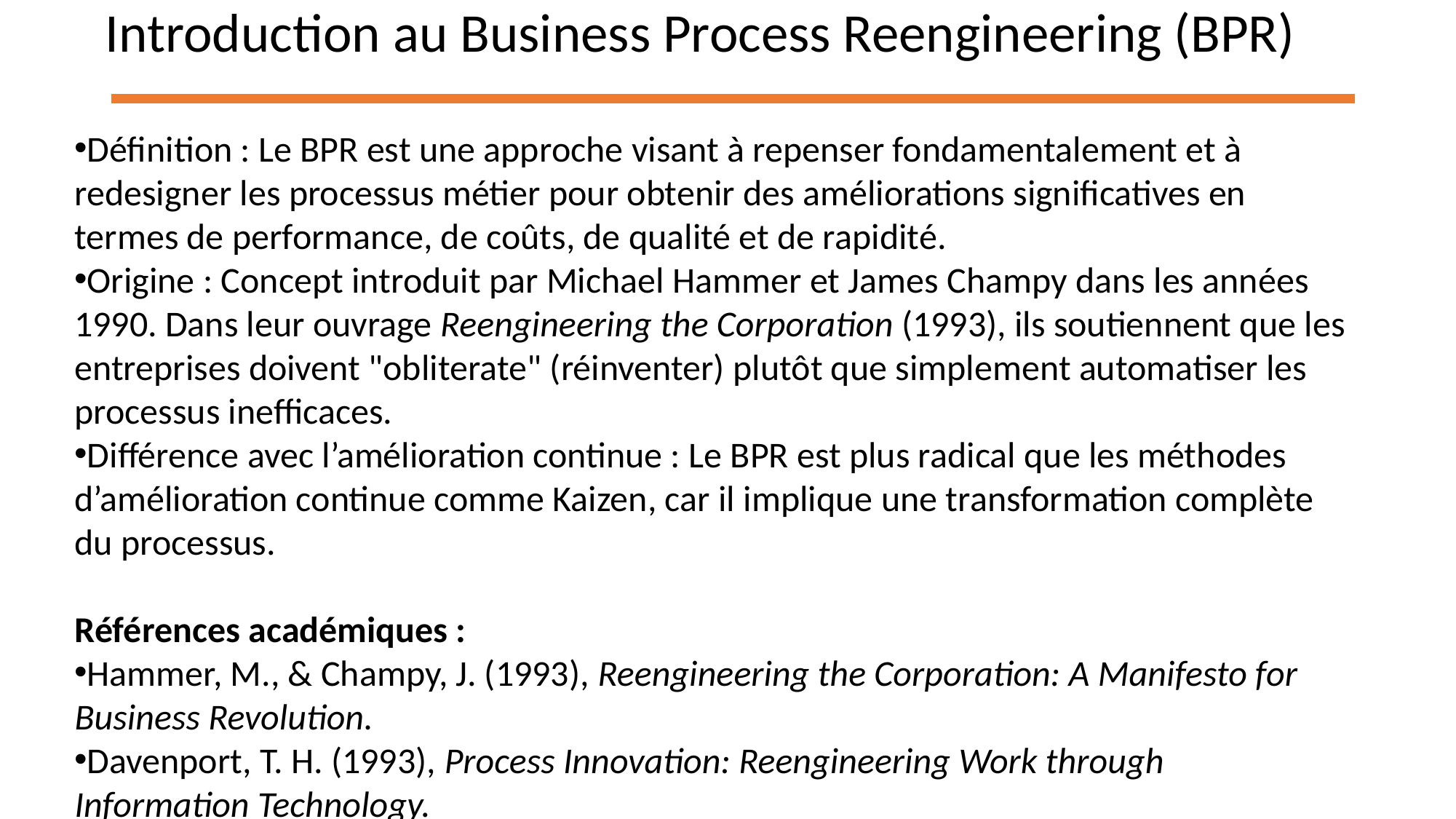

# Introduction au Business Process Reengineering (BPR)
Définition : Le BPR est une approche visant à repenser fondamentalement et à redesigner les processus métier pour obtenir des améliorations significatives en termes de performance, de coûts, de qualité et de rapidité.
Origine : Concept introduit par Michael Hammer et James Champy dans les années 1990. Dans leur ouvrage Reengineering the Corporation (1993), ils soutiennent que les entreprises doivent "obliterate" (réinventer) plutôt que simplement automatiser les processus inefficaces.
Différence avec l’amélioration continue : Le BPR est plus radical que les méthodes d’amélioration continue comme Kaizen, car il implique une transformation complète du processus.

Références académiques :
Hammer, M., & Champy, J. (1993), Reengineering the Corporation: A Manifesto for Business Revolution.
Davenport, T. H. (1993), Process Innovation: Reengineering Work through Information Technology.